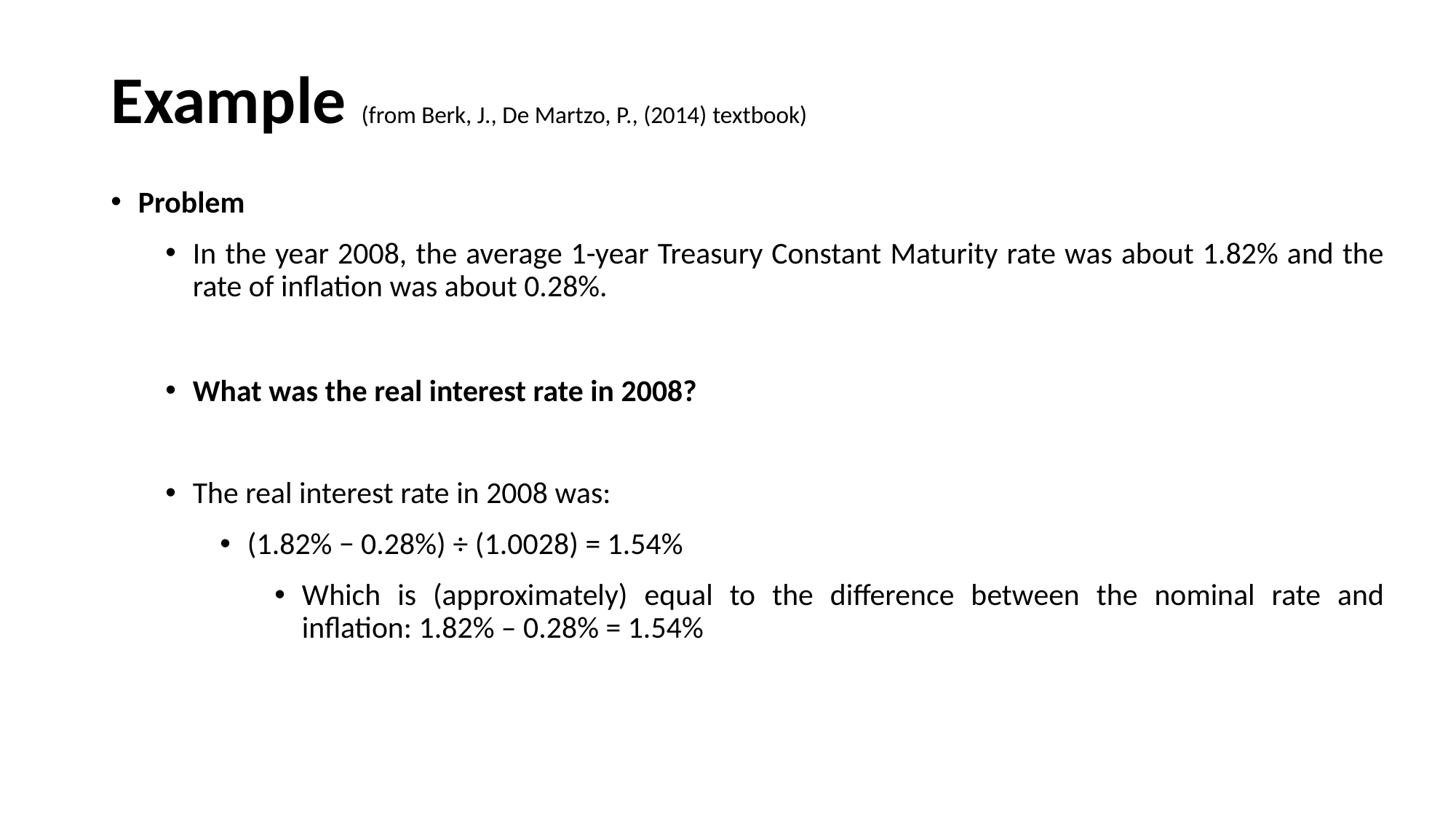

# Example (from Berk, J., De Martzo, P., (2014) textbook)
Problem
In the year 2008, the average 1-year Treasury Constant Maturity rate was about 1.82% and the rate of inflation was about 0.28%.

What was the real interest rate in 2008?

The real interest rate in 2008 was:
(1.82% − 0.28%) ÷ (1.0028) = 1.54%
Which is (approximately) equal to the difference between the nominal rate and inflation: 1.82% – 0.28% = 1.54%